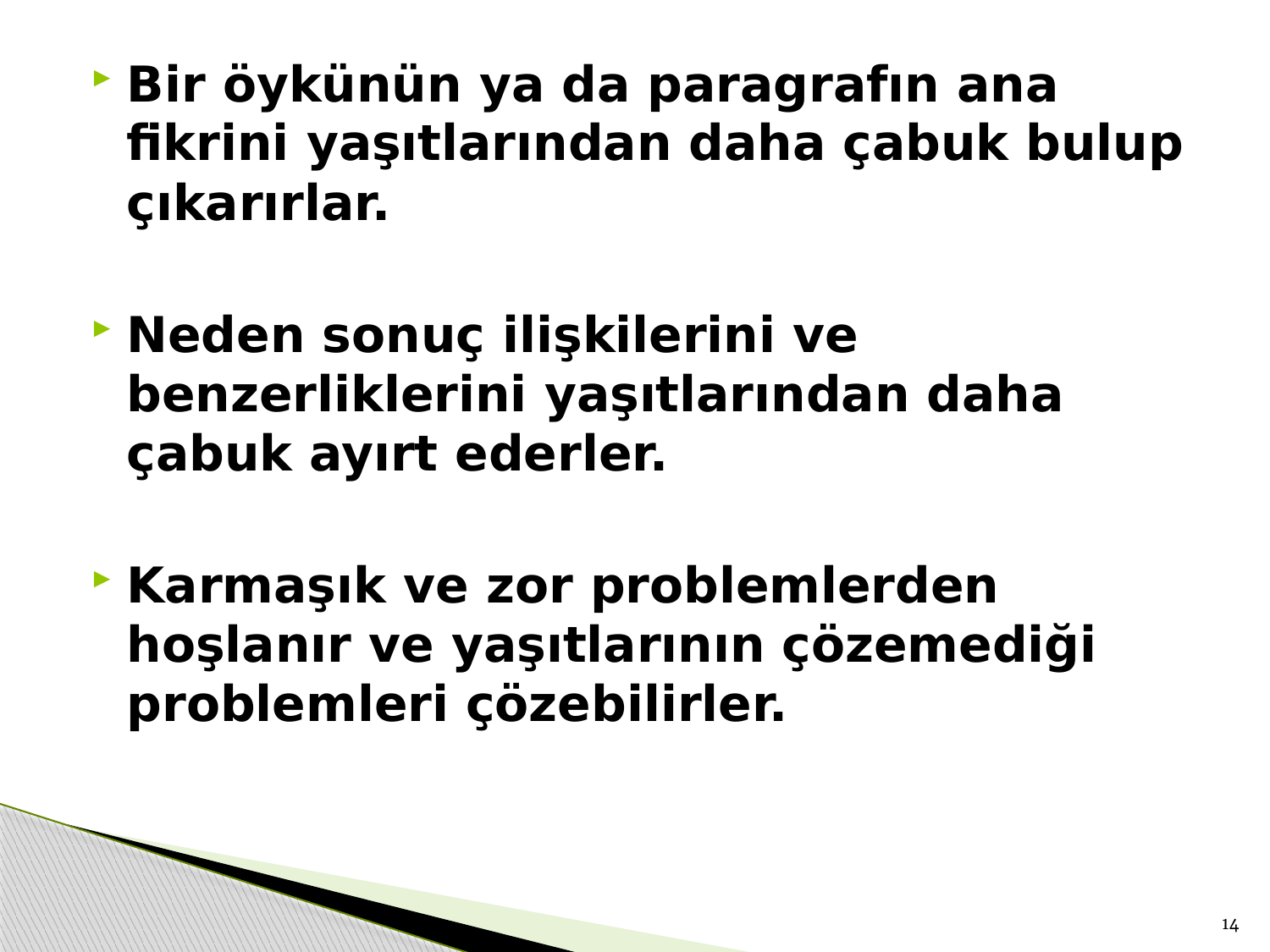

Bir öykünün ya da paragrafın ana fikrini yaşıtlarından daha çabuk bulup çıkarırlar.

Neden sonuç ilişkilerini ve benzerliklerini yaşıtlarından daha çabuk ayırt ederler.

Karmaşık ve zor problemlerden hoşlanır ve yaşıtlarının çözemediği problemleri çözebilirler.

14